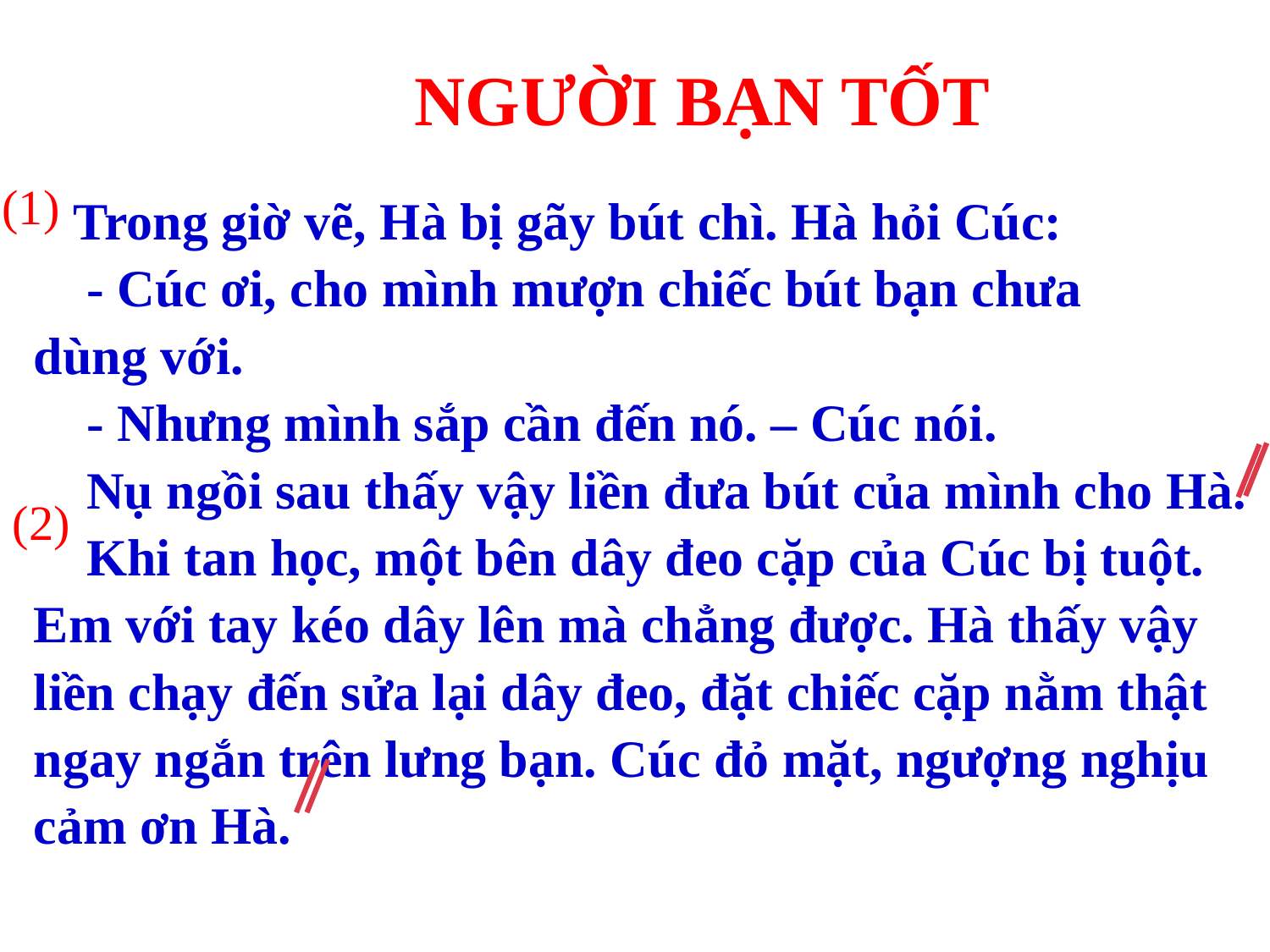

NGƯỜI BẠN TỐT
(1)
   Trong giờ vẽ, Hà bị gãy bút chì. Hà hỏi Cúc:
    - Cúc ơi, cho mình mượn chiếc bút bạn chưa
dùng với.
    - Nhưng mình sắp cần đến nó. – Cúc nói.
    Nụ ngồi sau thấy vậy liền đưa bút của mình cho Hà.
    Khi tan học, một bên dây đeo cặp của Cúc bị tuột.
Em với tay kéo dây lên mà chẳng được. Hà thấy vậy
liền chạy đến sửa lại dây đeo, đặt chiếc cặp nằm thật
ngay ngắn trên lưng bạn. Cúc đỏ mặt, ngượng nghịu
cảm ơn Hà.

(2)